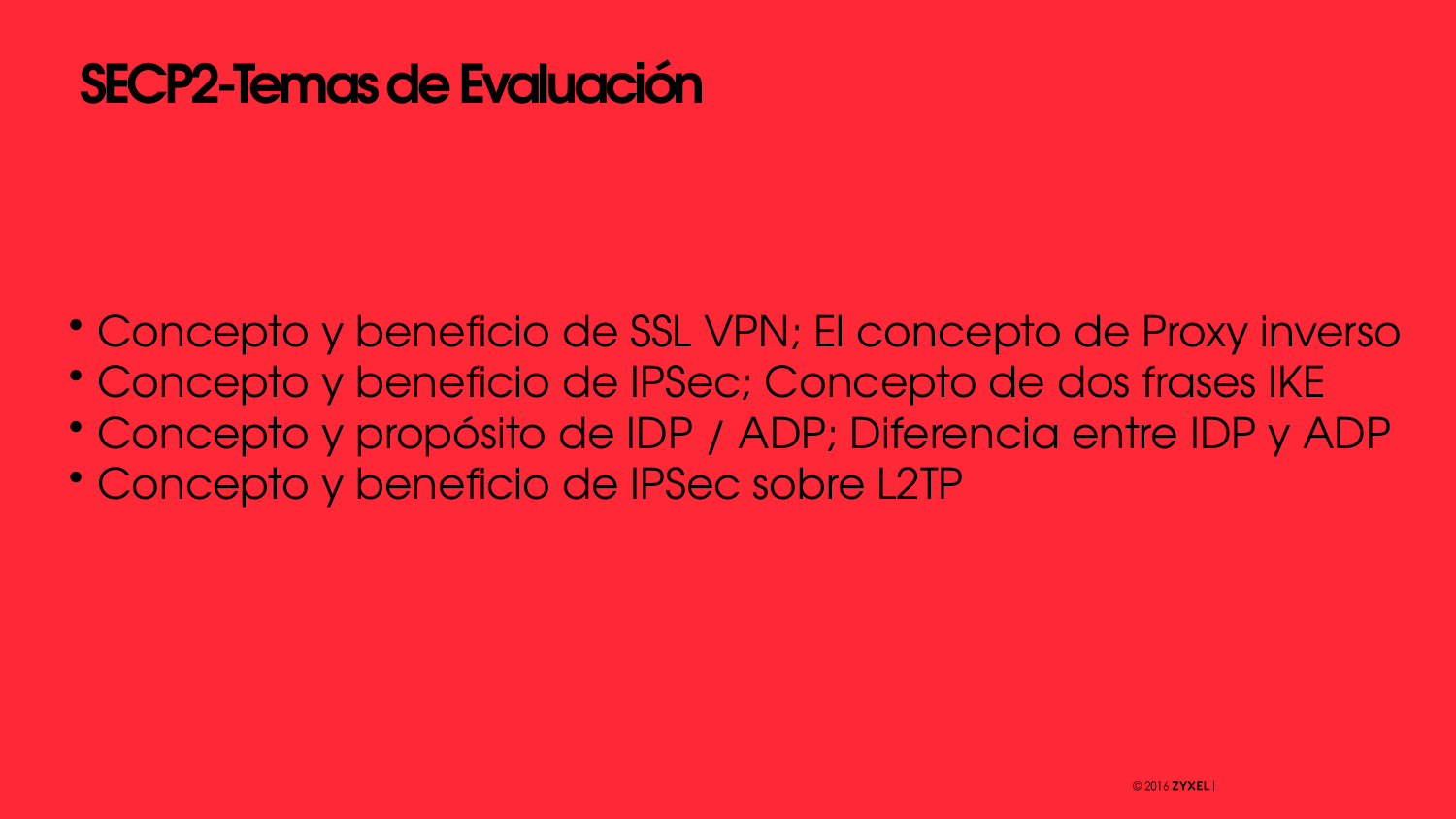

# SECP2-Temas de Evaluación
Concepto y beneficio de SSL VPN; El concepto de Proxy inverso
Concepto y beneficio de IPSec; Concepto de dos frases IKE
Concepto y propósito de IDP / ADP; Diferencia entre IDP y ADP
Concepto y beneficio de IPSec sobre L2TP
37